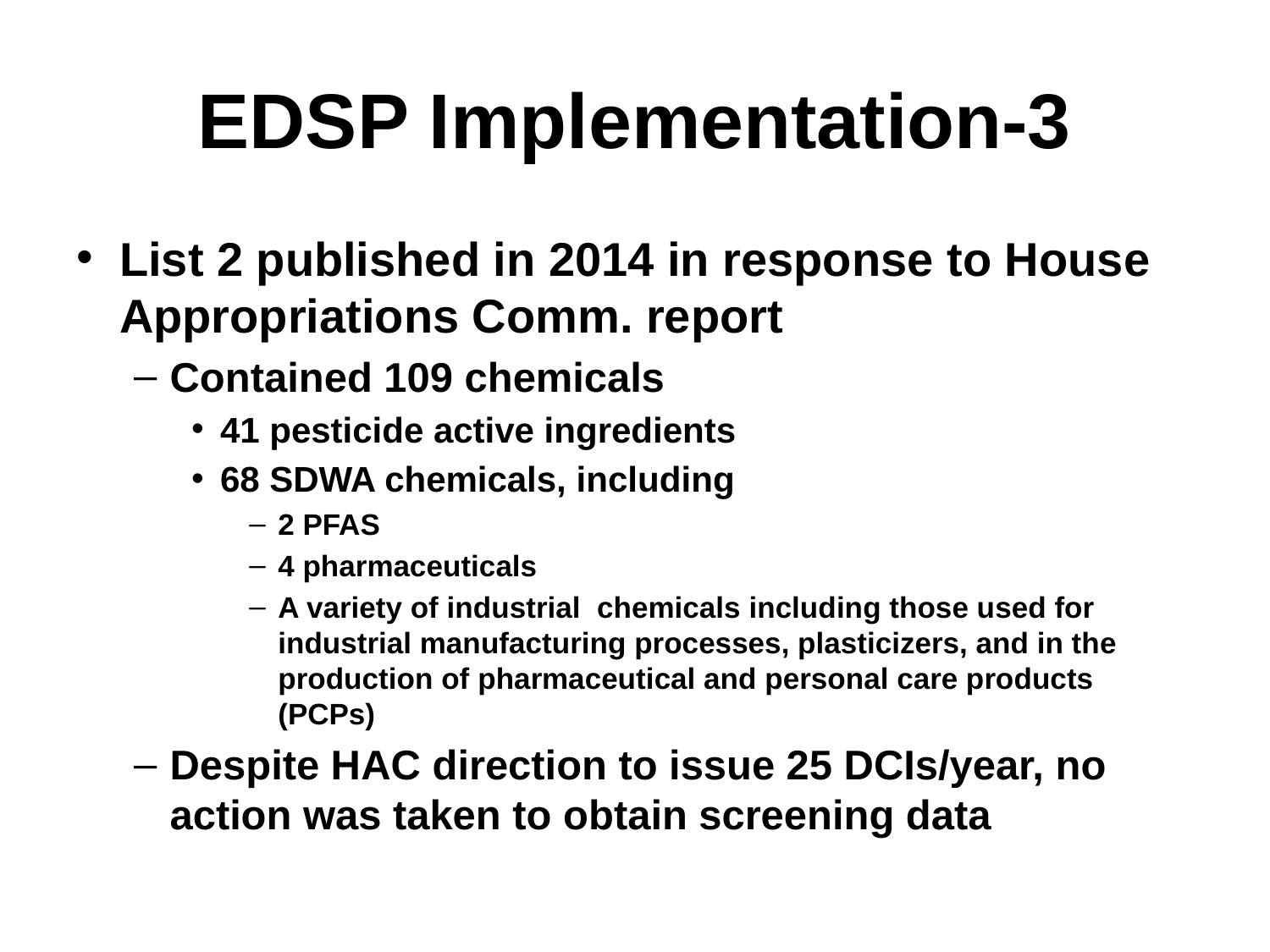

# EDSP Implementation-3
List 2 published in 2014 in response to House Appropriations Comm. report
Contained 109 chemicals
41 pesticide active ingredients
68 SDWA chemicals, including
2 PFAS
4 pharmaceuticals
A variety of industrial  chemicals including those used for industrial manufacturing processes, plasticizers, and in the production of pharmaceutical and personal care products (PCPs)
Despite HAC direction to issue 25 DCIs/year, no action was taken to obtain screening data